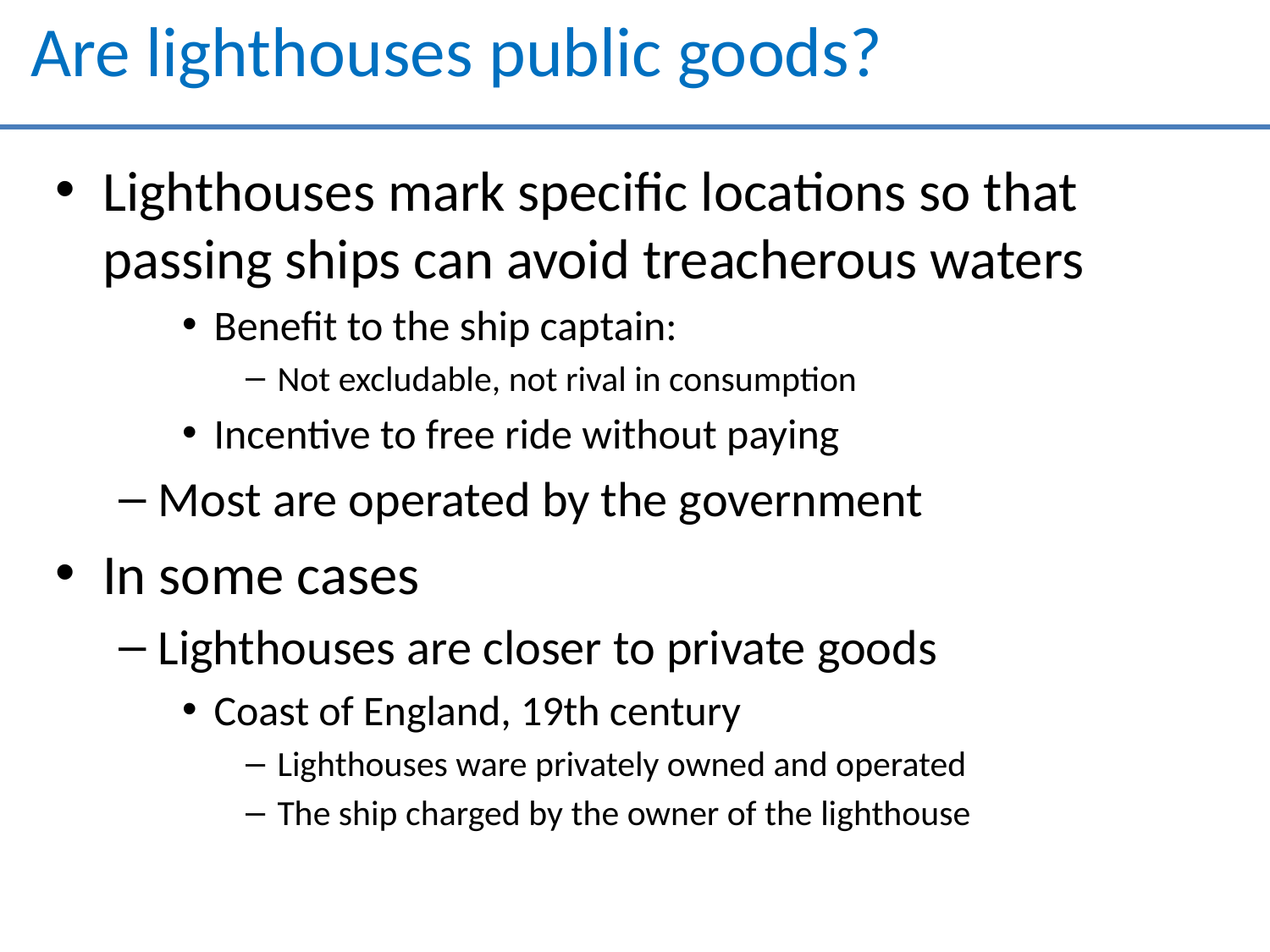

# Are lighthouses public goods?
Lighthouses mark specific locations so that passing ships can avoid treacherous waters
Benefit to the ship captain:
Not excludable, not rival in consumption
Incentive to free ride without paying
Most are operated by the government
In some cases
Lighthouses are closer to private goods
Coast of England, 19th century
Lighthouses ware privately owned and operated
The ship charged by the owner of the lighthouse